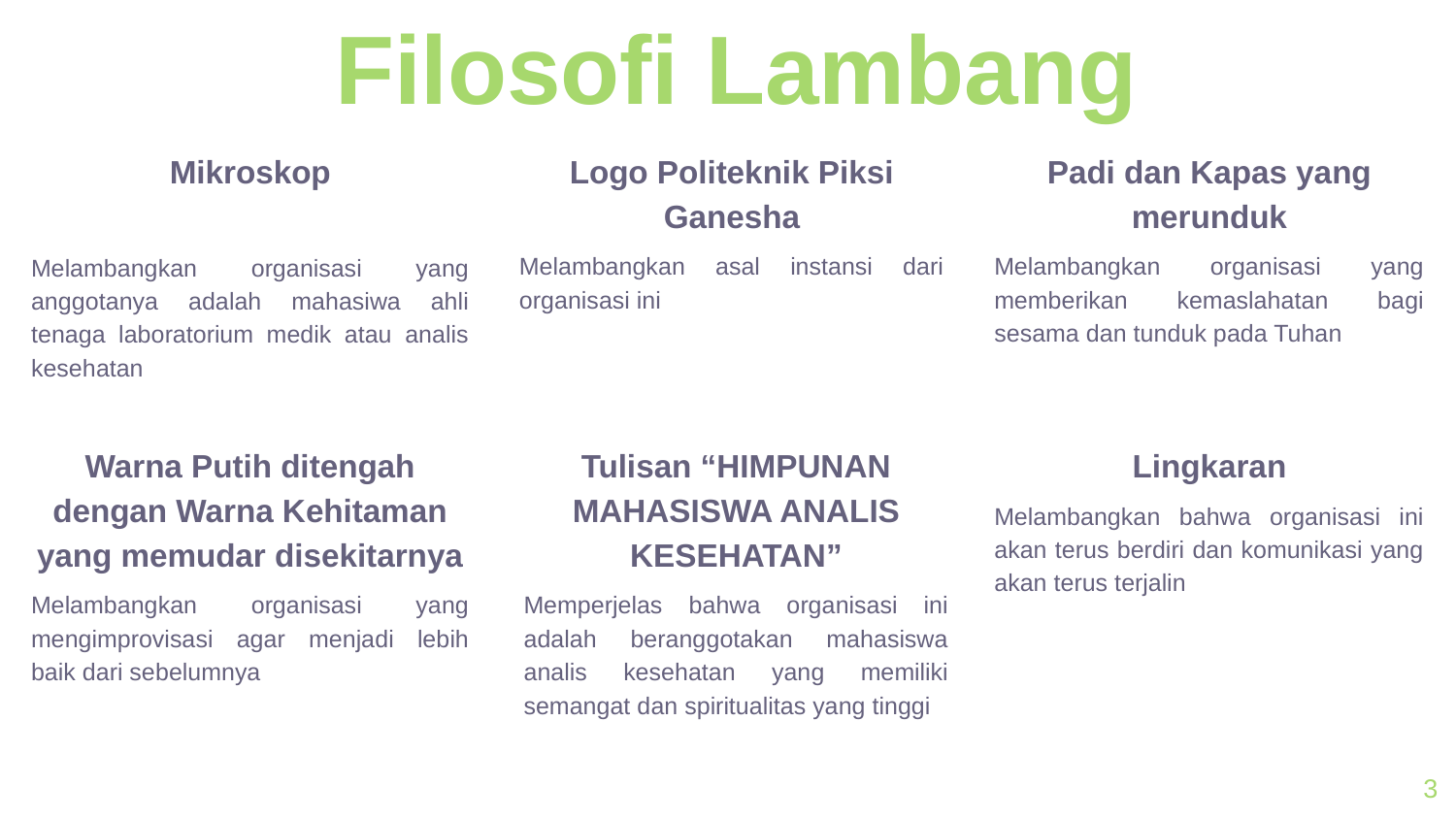

# Filosofi Lambang
Mikroskop

Melambangkan organisasi yang anggotanya adalah mahasiwa ahli tenaga laboratorium medik atau analis kesehatan
Logo Politeknik Piksi Ganesha
Melambangkan asal instansi dari organisasi ini
Padi dan Kapas yang merunduk
Melambangkan organisasi yang memberikan kemaslahatan bagi sesama dan tunduk pada Tuhan

Warna Putih ditengah dengan Warna Kehitaman yang memudar disekitarnya
Melambangkan organisasi yang mengimprovisasi agar menjadi lebih baik dari sebelumnya
Tulisan “HIMPUNAN MAHASISWA ANALIS KESEHATAN”
Memperjelas bahwa organisasi ini adalah beranggotakan mahasiswa analis kesehatan yang memiliki semangat dan spiritualitas yang tinggi
Lingkaran
Melambangkan bahwa organisasi ini akan terus berdiri dan komunikasi yang akan terus terjalin

3